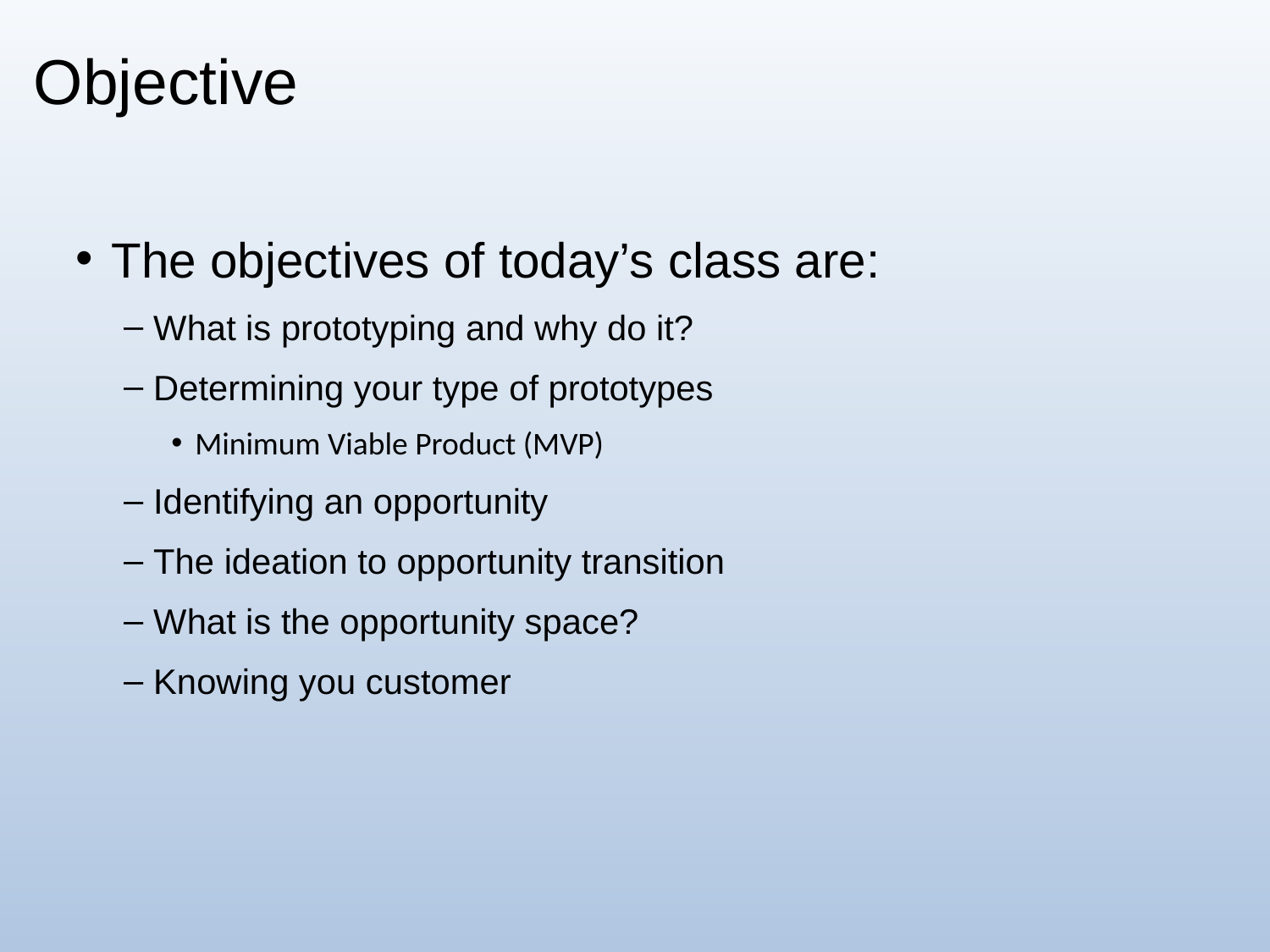

# Objective
The objectives of today’s class are:
What is prototyping and why do it?
Determining your type of prototypes
Minimum Viable Product (MVP)
Identifying an opportunity
The ideation to opportunity transition
What is the opportunity space?
Knowing you customer